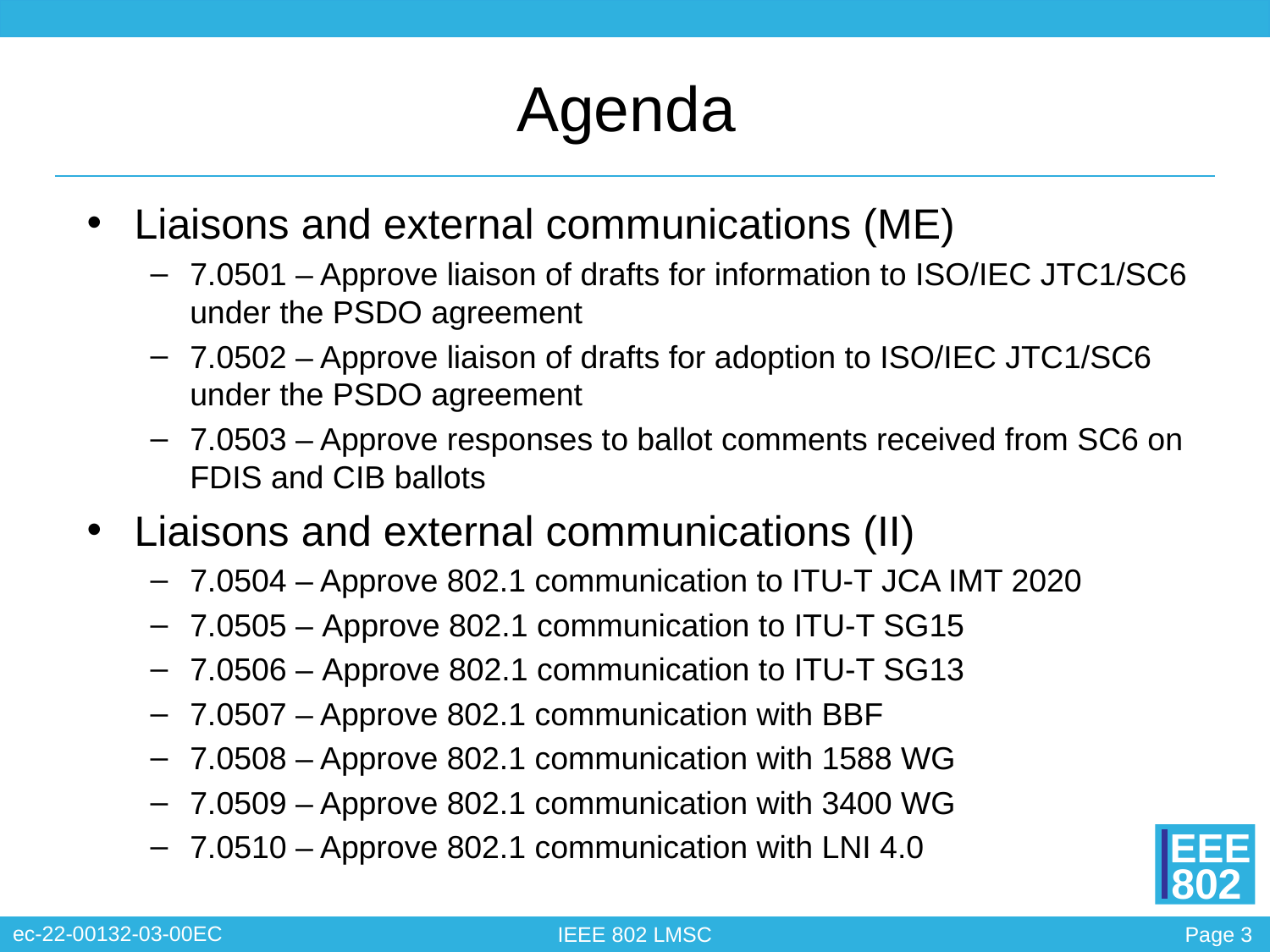

# Agenda
Liaisons and external communications (ME)
7.0501 – Approve liaison of drafts for information to ISO/IEC JTC1/SC6 under the PSDO agreement
7.0502 – Approve liaison of drafts for adoption to ISO/IEC JTC1/SC6 under the PSDO agreement
7.0503 – Approve responses to ballot comments received from SC6 on FDIS and CIB ballots
Liaisons and external communications (II)
7.0504 – Approve 802.1 communication to ITU-T JCA IMT 2020
7.0505 – Approve 802.1 communication to ITU-T SG15
7.0506 – Approve 802.1 communication to ITU-T SG13
7.0507 – Approve 802.1 communication with BBF
7.0508 – Approve 802.1 communication with 1588 WG
7.0509 – Approve 802.1 communication with 3400 WG
7.0510 – Approve 802.1 communication with LNI 4.0